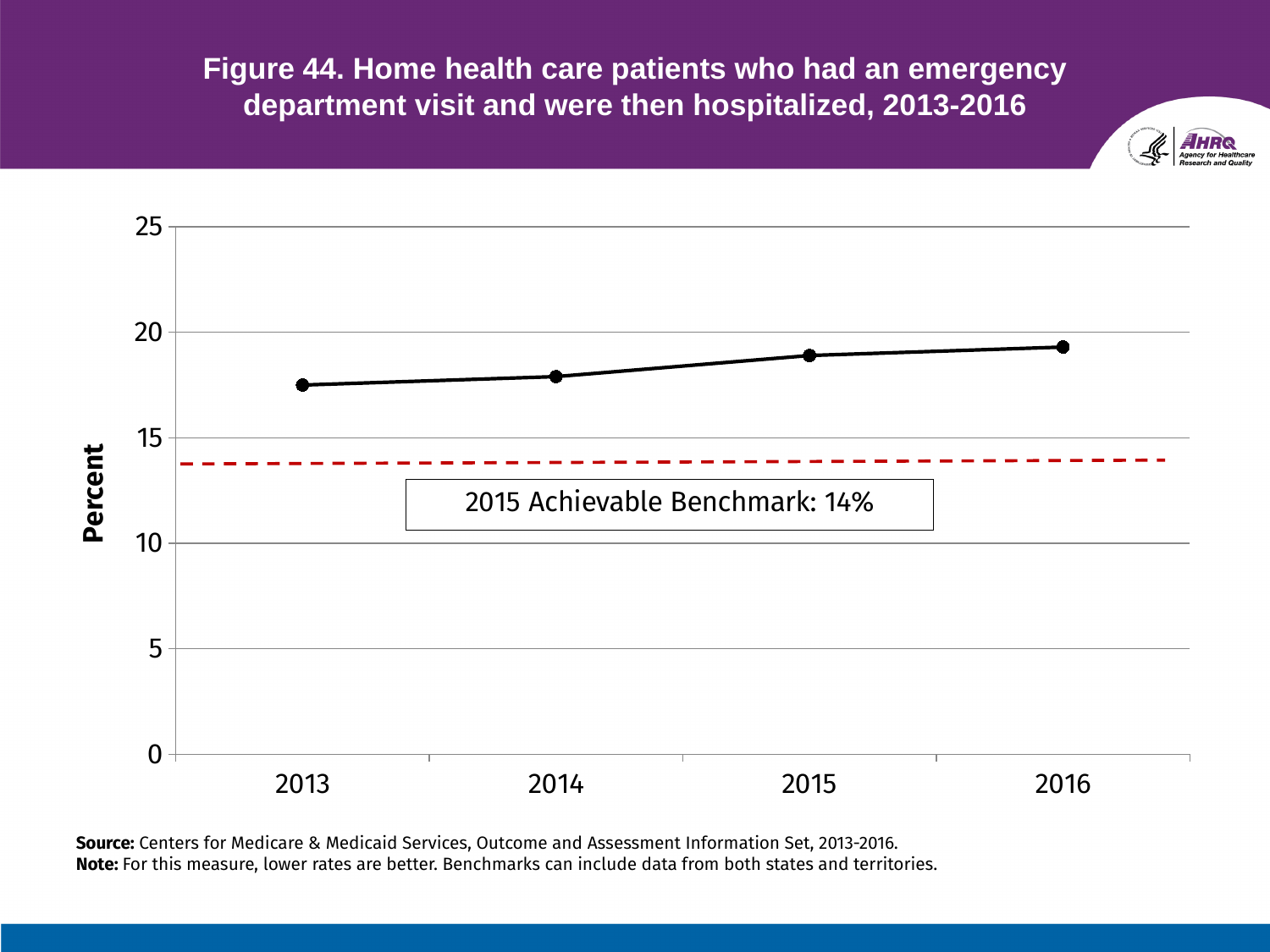

# Figure 44. Home health care patients who had an emergency department visit and were then hospitalized, 2013-2016

### Chart

| Category | Total |
|---|---|
| 2013 | 17.5 |
| 2014 | 17.9 |
| 2015 | 18.9 |
| 2016 | 19.3 |
Source: Centers for Medicare & Medicaid Services, Outcome and Assessment Information Set, 2013-2016.
Note: For this measure, lower rates are better. Benchmarks can include data from both states and territories.